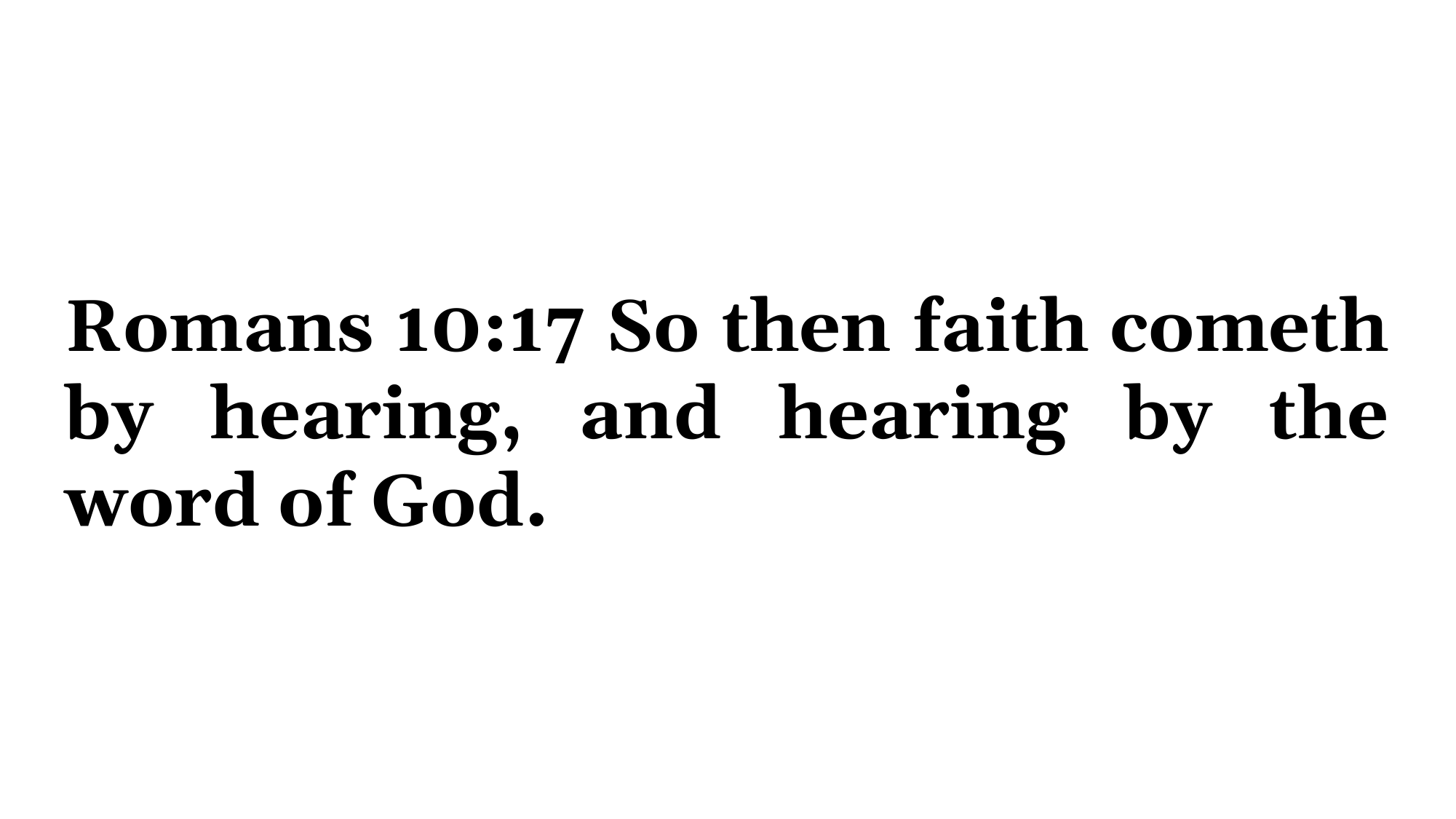

Romans 10:17 So then faith cometh by hearing, and hearing by the word of God.